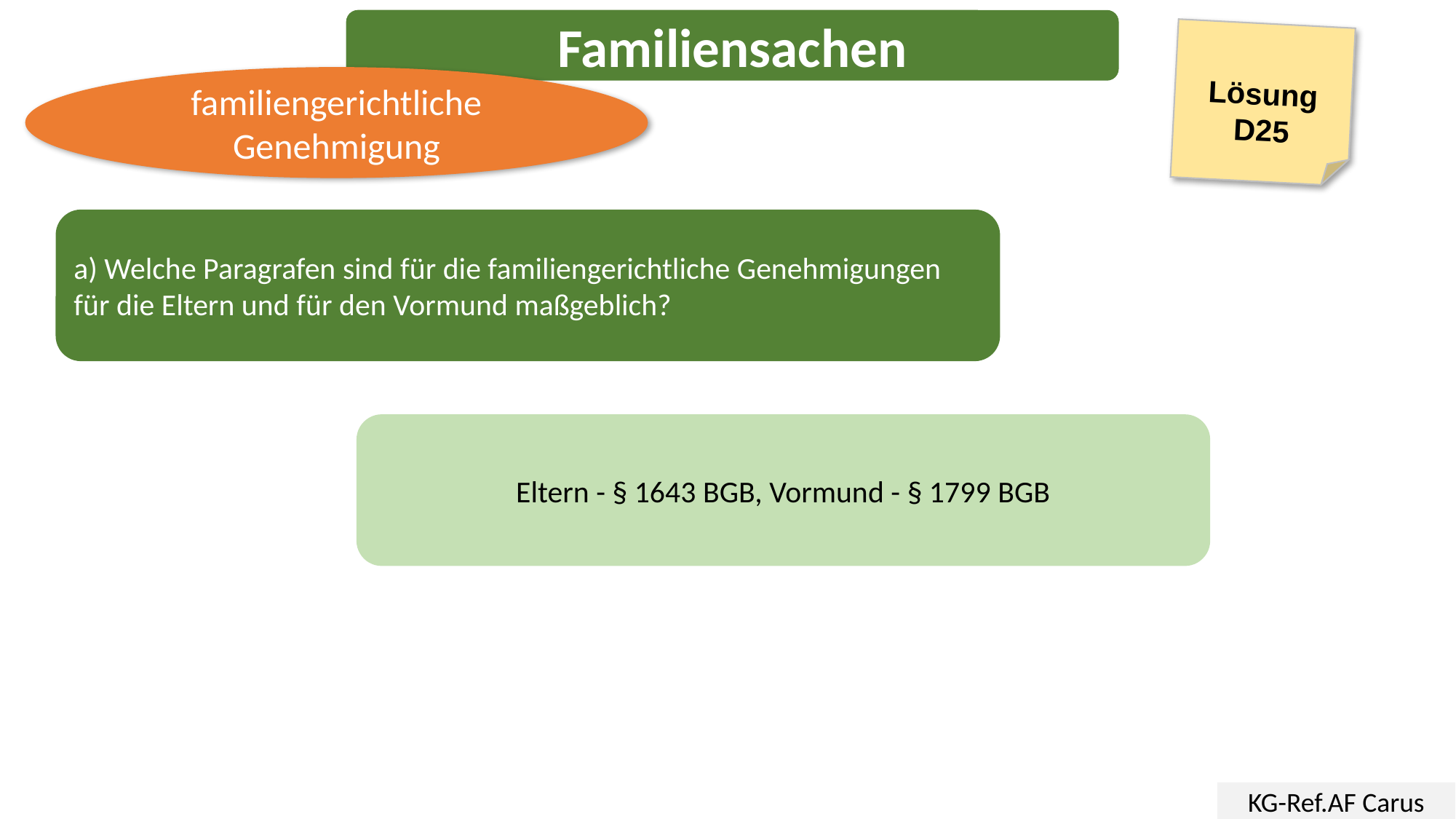

Familiensachen

Lösung
D25
familiengerichtliche Genehmigung
a) Welche Paragrafen sind für die familiengerichtliche Genehmigungen für die Eltern und für den Vormund maßgeblich?
Eltern - § 1643 BGB, Vormund - § 1799 BGB
KG-Ref.AF Carus